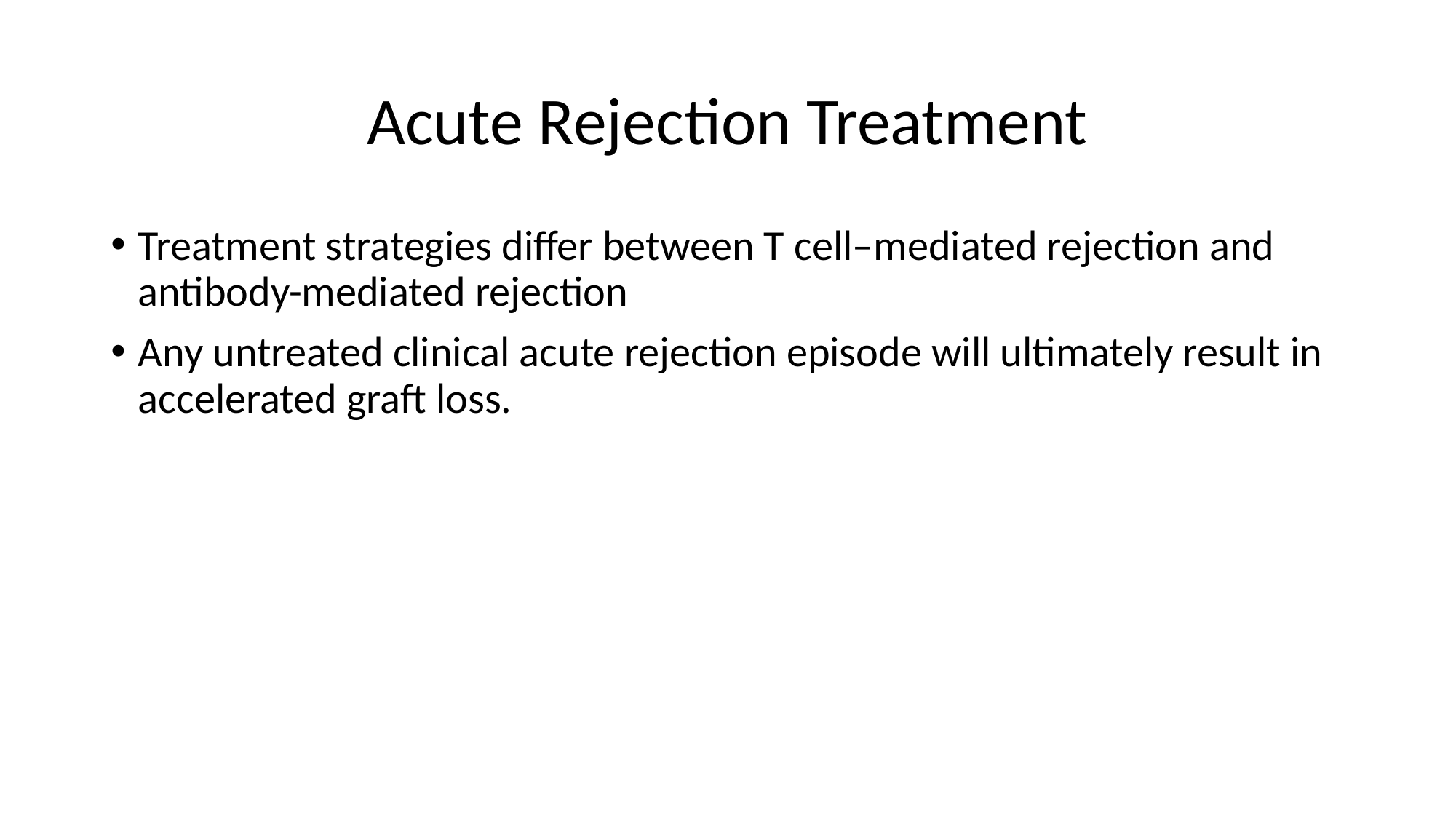

# Acute Rejection Treatment
Treatment strategies differ between T cell–mediated rejection and antibody-mediated rejection
Any untreated clinical acute rejection episode will ultimately result in accelerated graft loss.